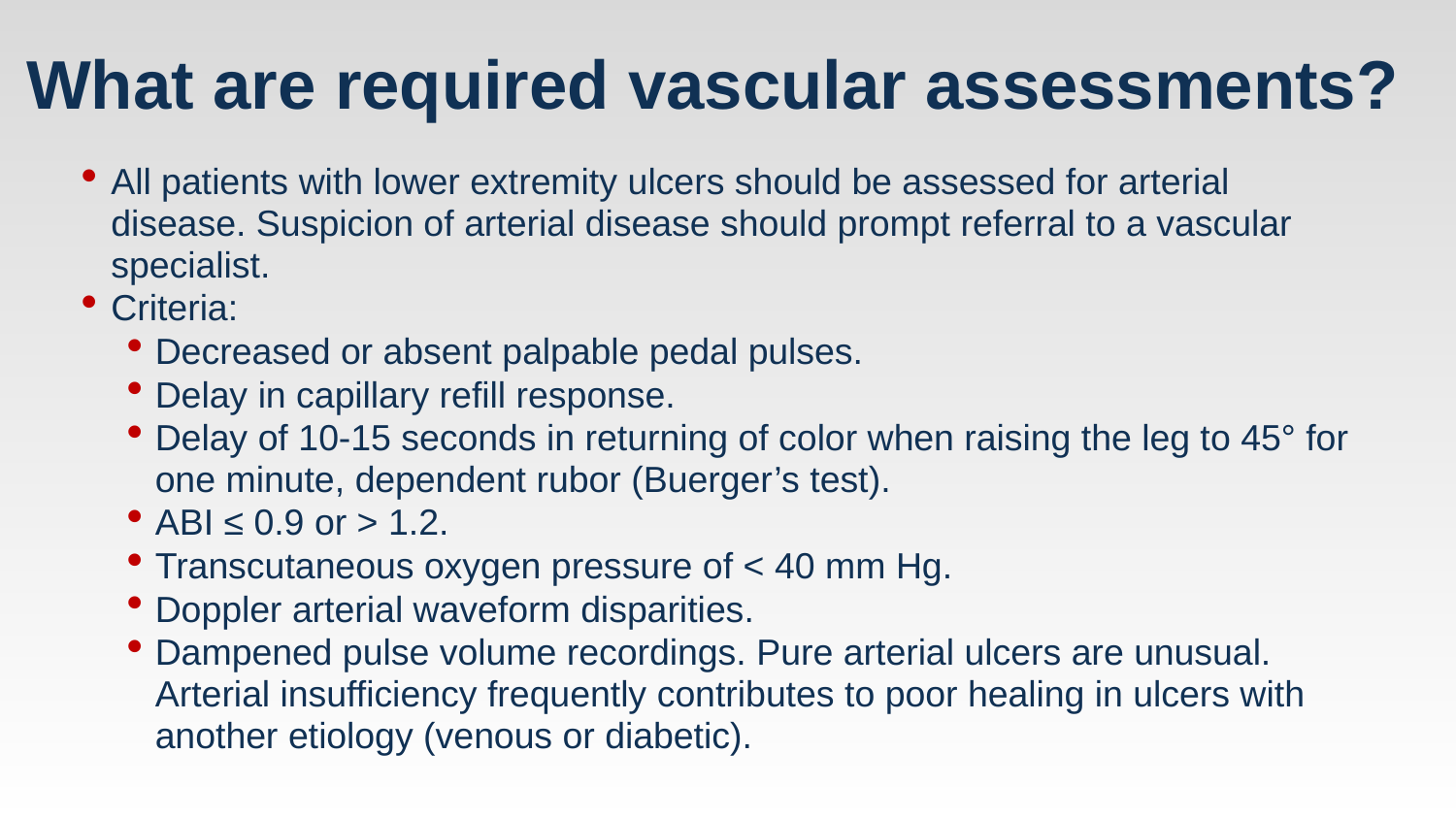

# What are required vascular assessments?
All patients with lower extremity ulcers should be assessed for arterial disease. Suspicion of arterial disease should prompt referral to a vascular specialist.
Criteria:
Decreased or absent palpable pedal pulses.
Delay in capillary refill response.
Delay of 10-15 seconds in returning of color when raising the leg to 45° for one minute, dependent rubor (Buerger’s test).
ABI ≤ 0.9 or > 1.2.
Transcutaneous oxygen pressure of < 40 mm Hg.
Doppler arterial waveform disparities.
Dampened pulse volume recordings. Pure arterial ulcers are unusual. Arterial insufficiency frequently contributes to poor healing in ulcers with another etiology (venous or diabetic).